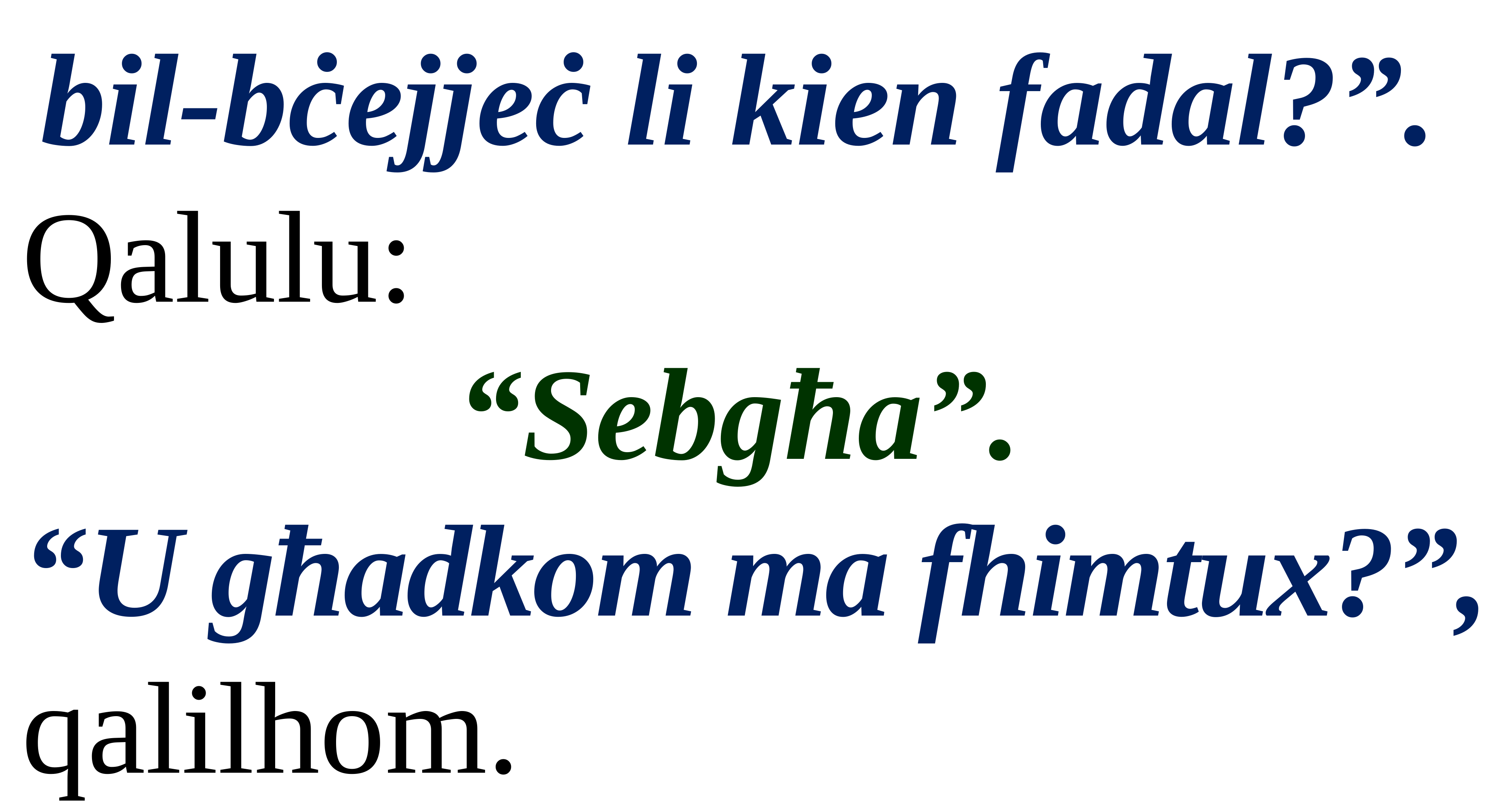

bil-bċejjeċ li kien fadal?”.
Qalulu:
“Sebgħa”.
“U għadkom ma fhimtux?”, qalilhom.